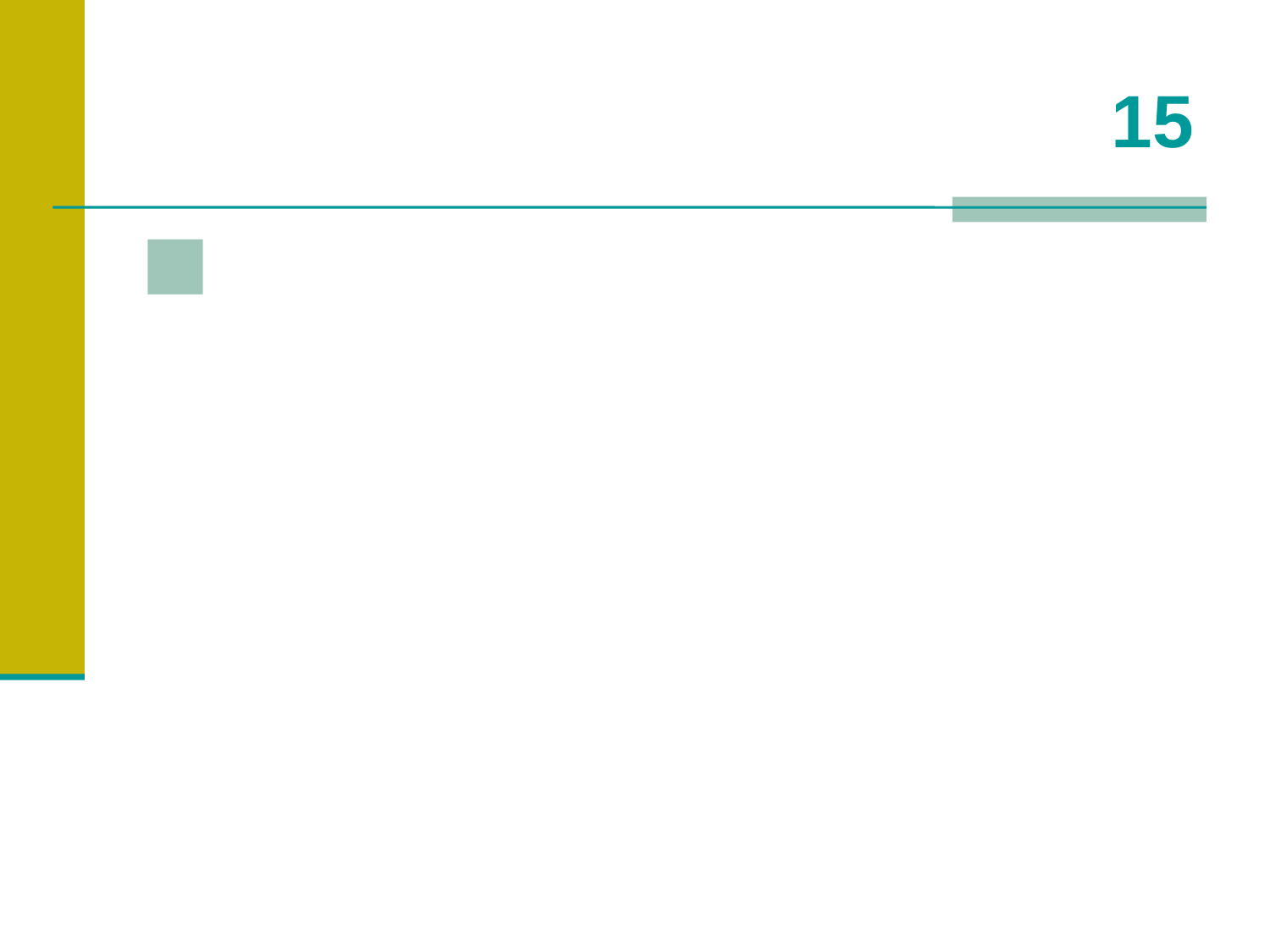

# 15
 Qual é o único tipo de ELEFANTE que o homem consegue domesticar?